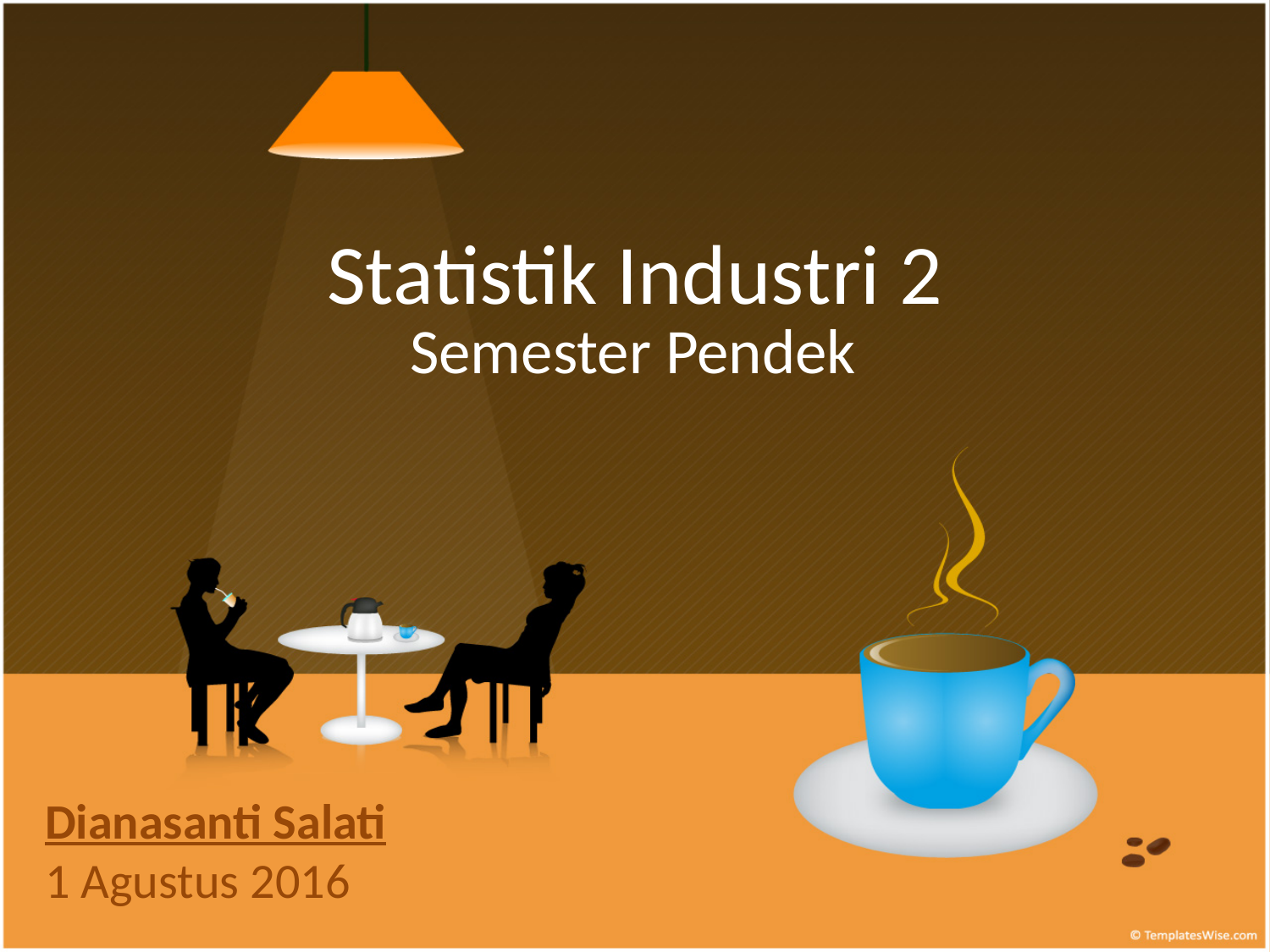

# Statistik Industri 2
Semester Pendek
Dianasanti Salati
1 Agustus 2016